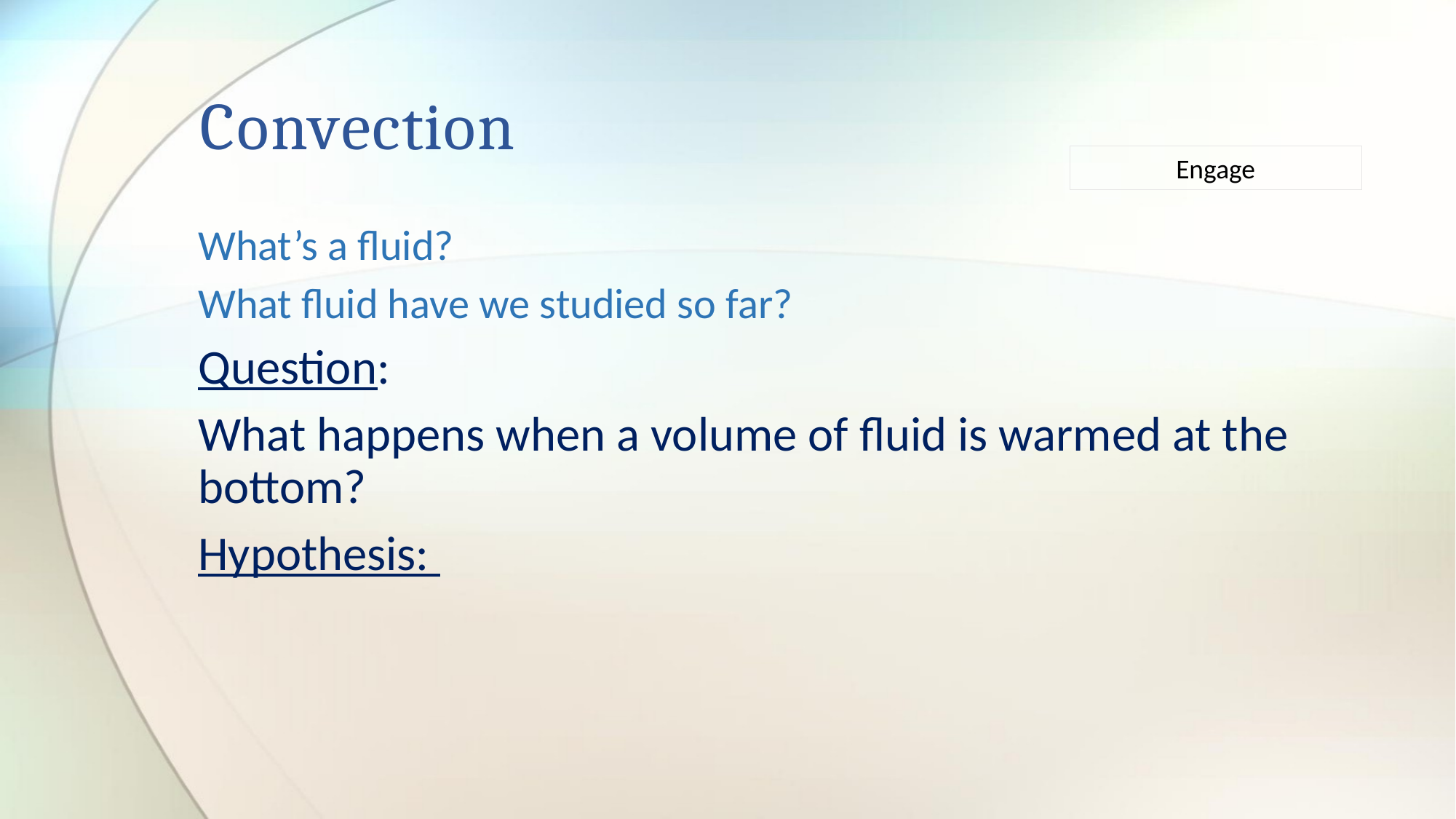

# Convection
Engage
What’s a fluid?
What fluid have we studied so far?
Question:
What happens when a volume of fluid is warmed at the bottom?
Hypothesis: